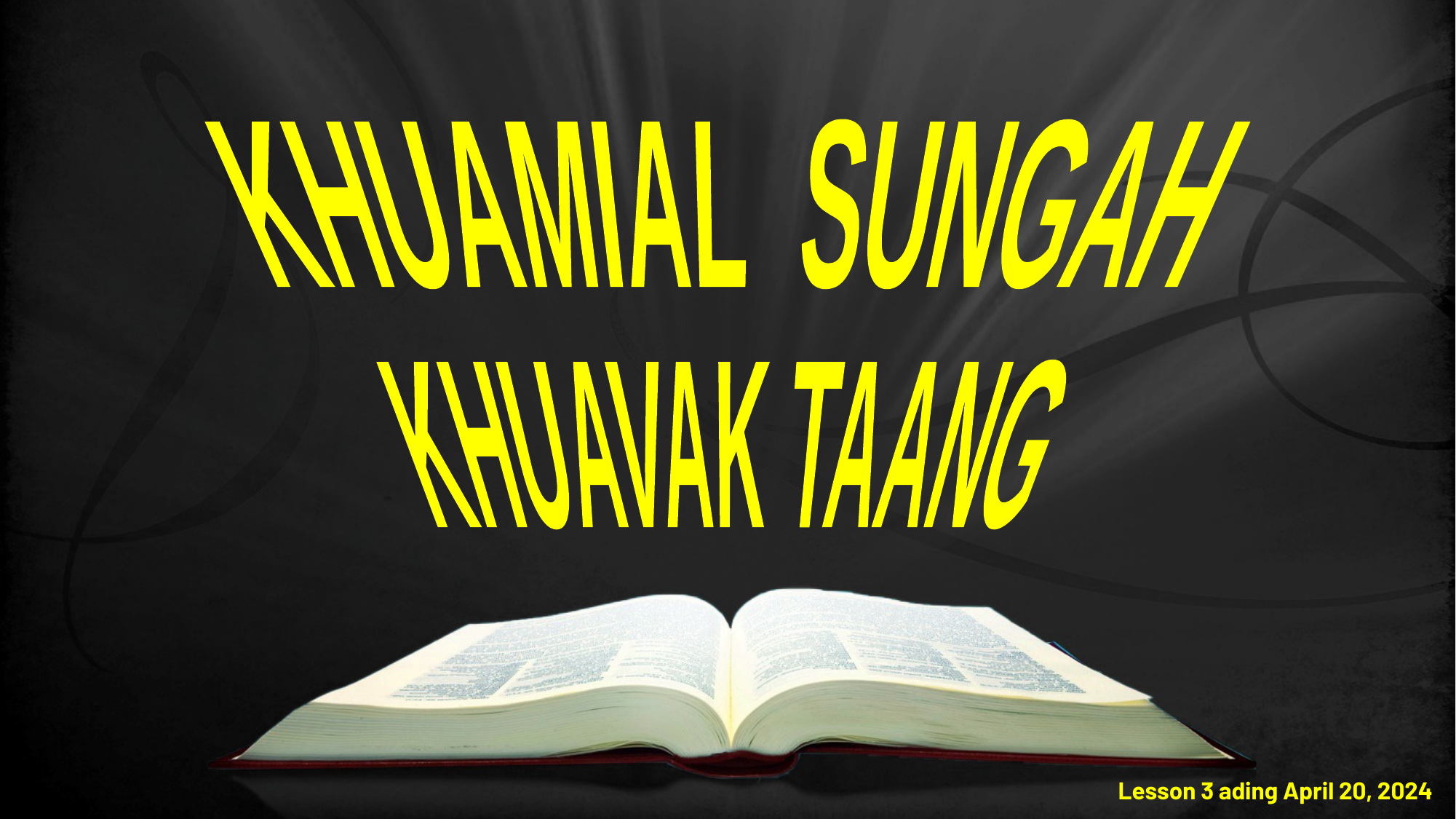

KHUAMIAL  SUNGAH
KHUAVAK TAANG
Lesson 3 ading April 20, 2024